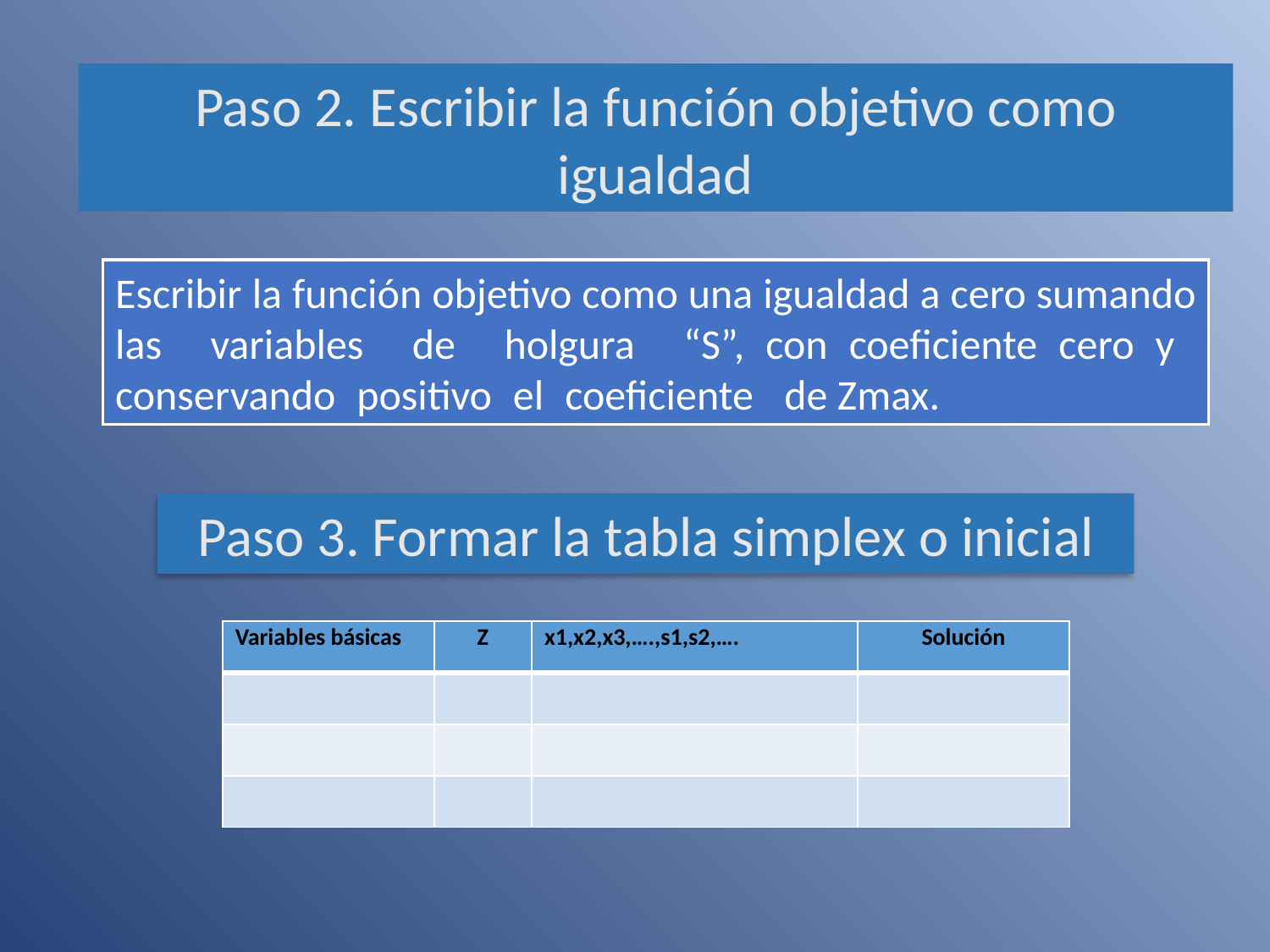

Paso 2. Escribir la función objetivo como igualdad
Escribir la función objetivo como una igualdad a cero sumando las variables de holgura “S”, con coeficiente cero y conservando positivo el coeficiente  de Zmax.
Paso 3. Formar la tabla simplex o inicial
| Variables básicas | Z | x1,x2,x3,….,s1,s2,…. | Solución |
| --- | --- | --- | --- |
|  |  |  |  |
|  |  |  |  |
|  |  |  |  |